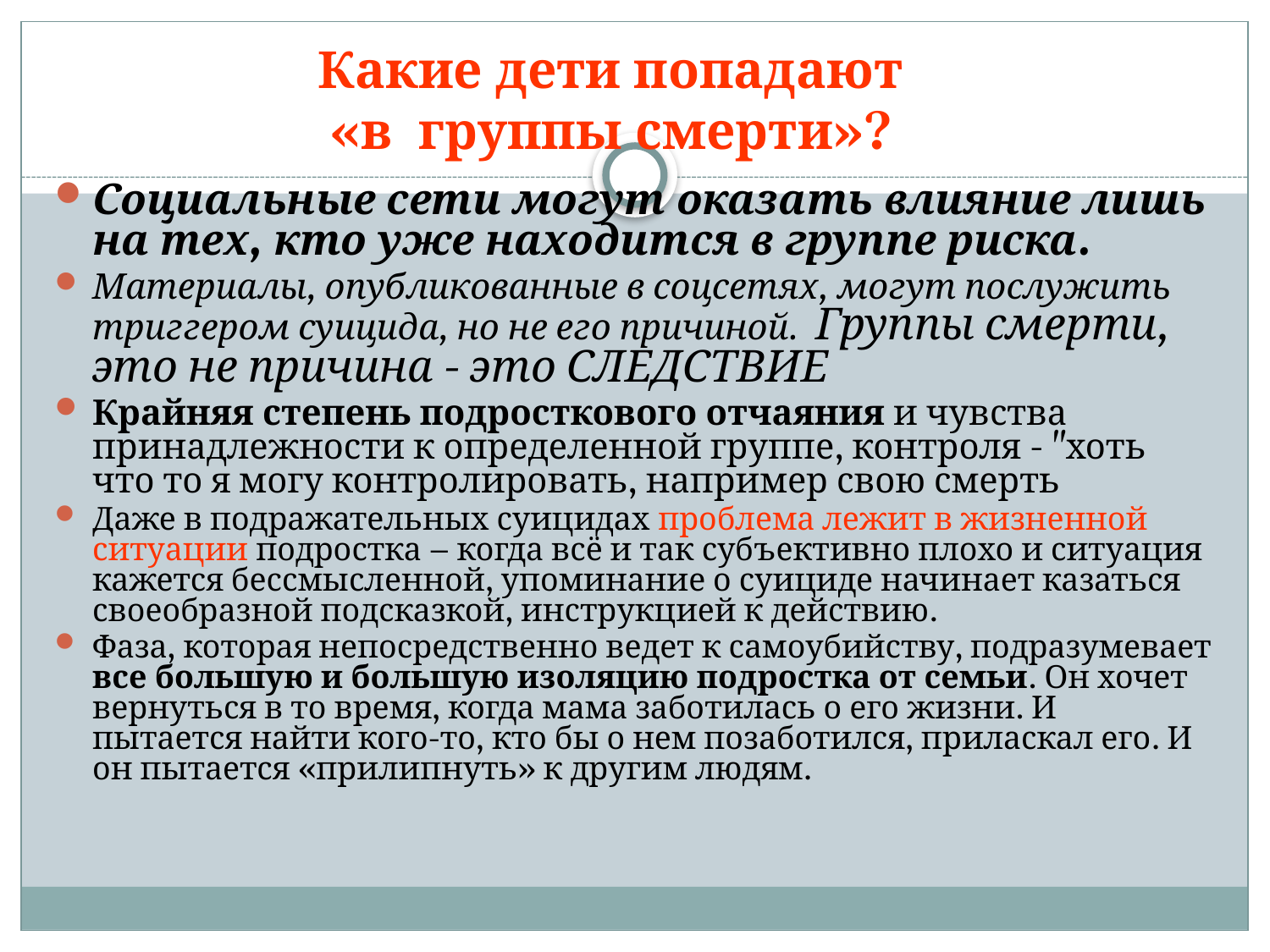

Какие дети попадают
«в  группы смерти»?
Социальные сети могут оказать влияние лишь на тех, кто уже находится в группе риска.
Материалы, опубликованные в соцсетях, могут послужить триггером суицида, но не его причиной.  Группы смерти, это не причина - это СЛЕДСТВИЕ
Крайняя степень подросткового отчаяния и чувства принадлежности к определенной группе, контроля - "хоть что то я могу контролировать, например свою смерть
Даже в подражательных суицидах проблема лежит в жизненной ситуации подростка – когда всё и так субъективно плохо и ситуация кажется бессмысленной, упоминание о суициде начинает казаться своеобразной подсказкой, инструкцией к действию.
Фаза, которая непосредственно ведет к самоубийству, подразумевает все большую и большую изоляцию подростка от семьи. Он хочет вернуться в то время, когда мама заботилась о его жизни. И пытается найти кого-то, кто бы о нем позаботился, приласкал его. И он пытается «прилипнуть» к другим людям.